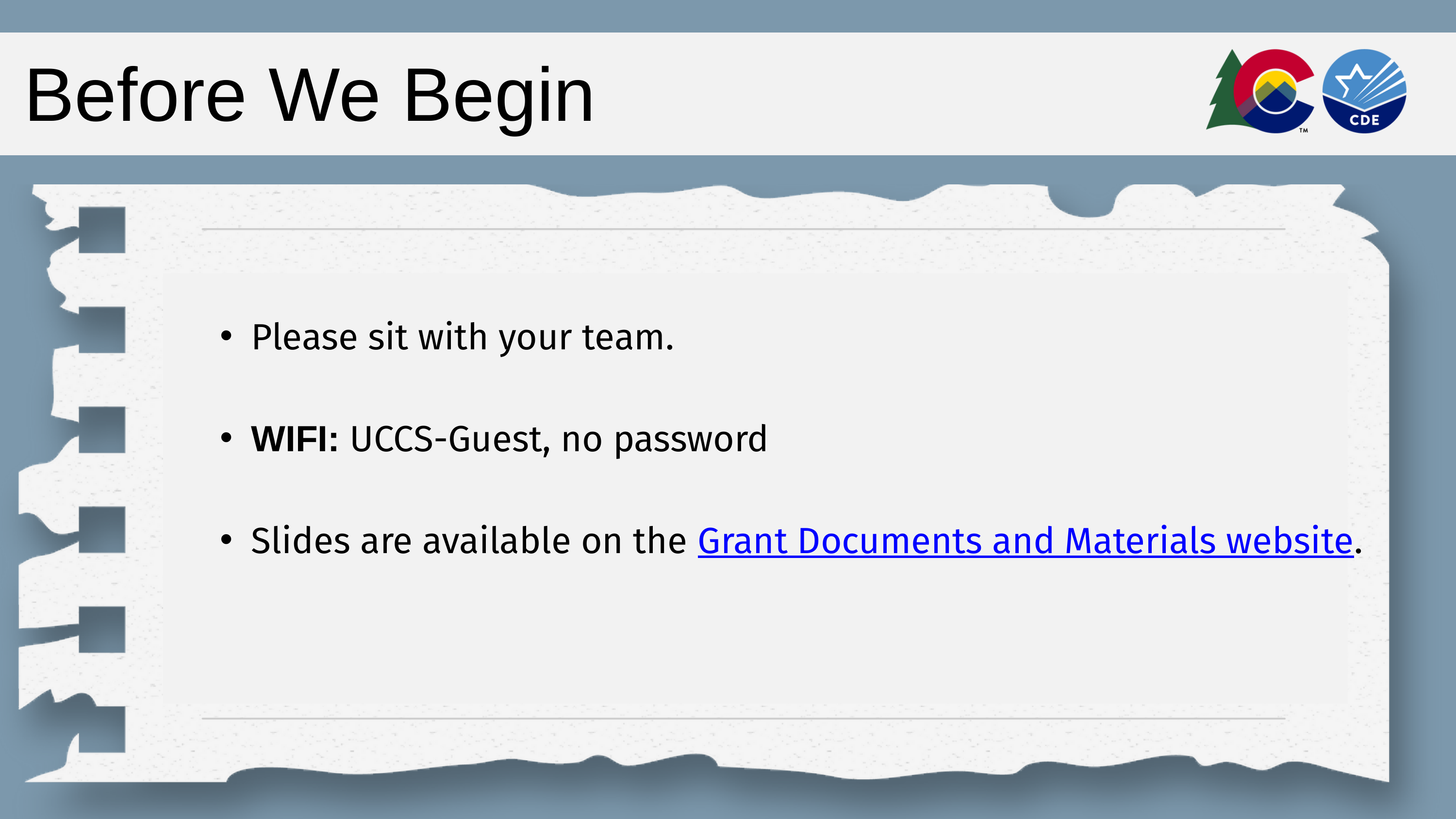

Before We Begin

Please sit with your team.

WIFI: UCCS-Guest, no password

Slides are available on the Grant Documents and Materials website.